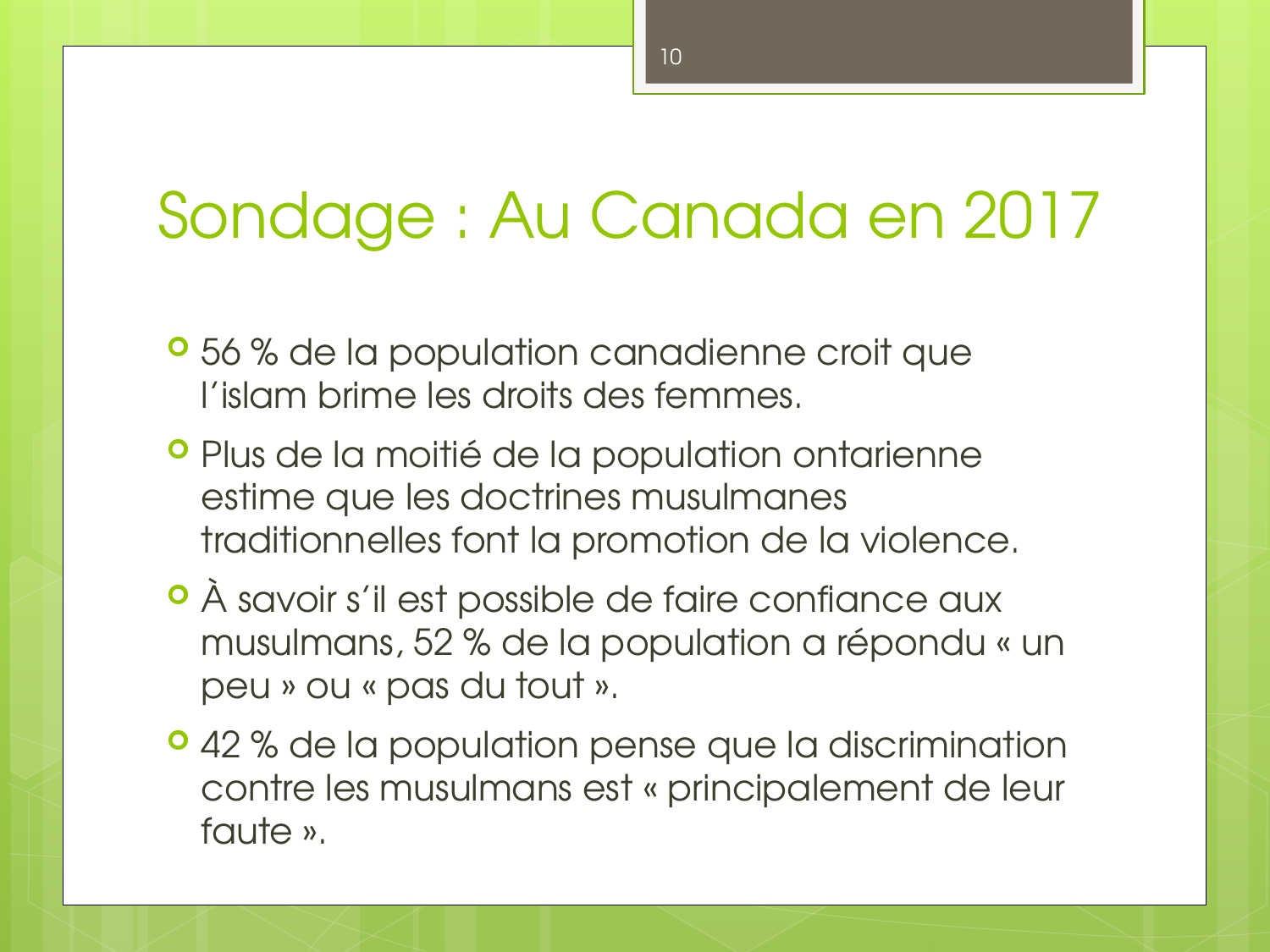

10
# Sondage : Au Canada en 2017
56 % de la population canadienne croit que l’islam brime les droits des femmes.
Plus de la moitié de la population ontarienne estime que les doctrines musulmanes traditionnelles font la promotion de la violence.
À savoir s’il est possible de faire confiance aux musulmans, 52 % de la population a répondu « un peu » ou « pas du tout ».
42 % de la population pense que la discrimination contre les musulmans est « principalement de leur faute ».